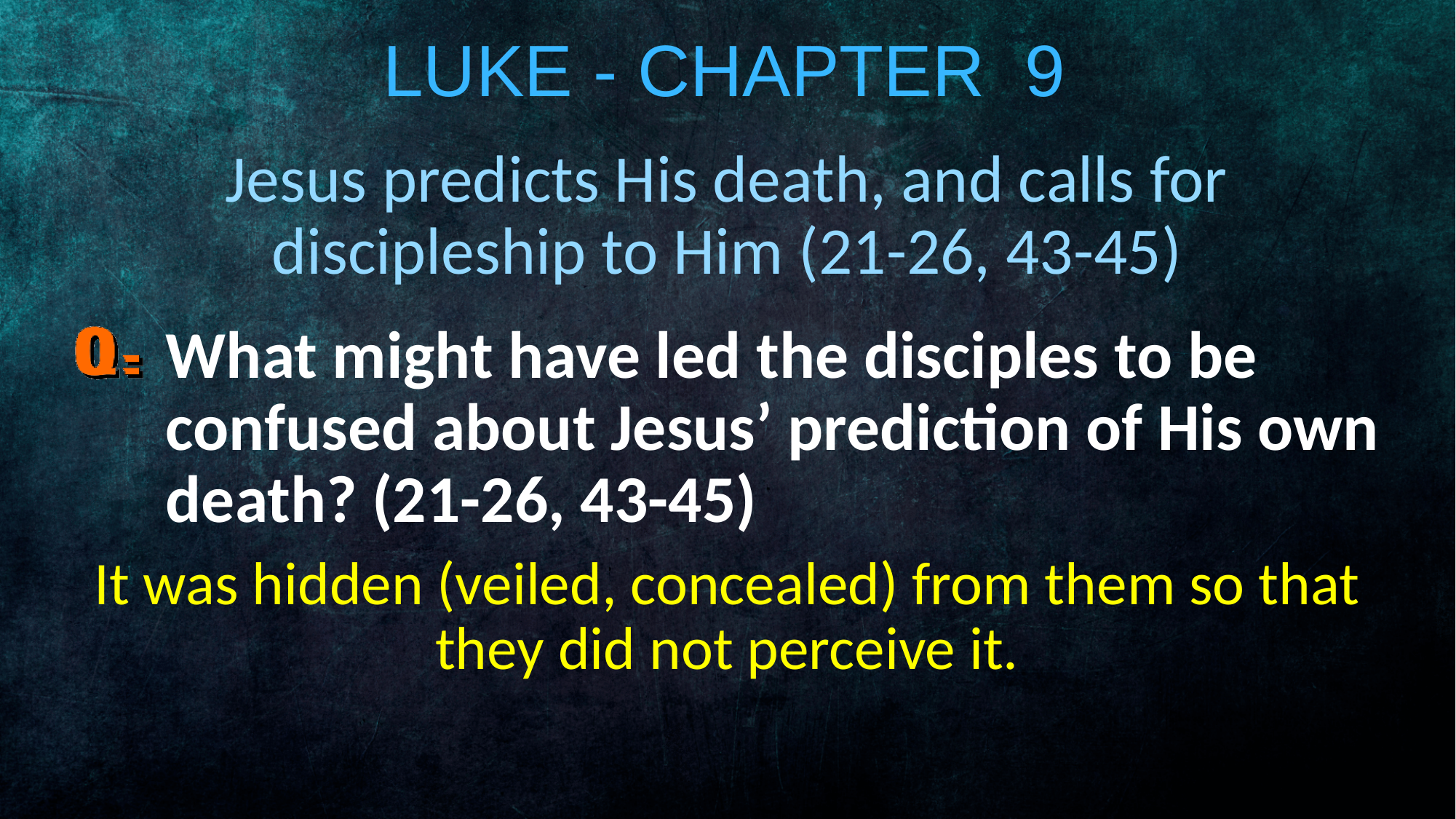

# Luke - Chapter  9
Jesus predicts His death, and calls for discipleship to Him (21-26, 43-45)

What might have led the disciples to be confused about Jesus’ prediction of His own death? (21-26, 43-45)
It was hidden (veiled, concealed) from them so that they did not perceive it.